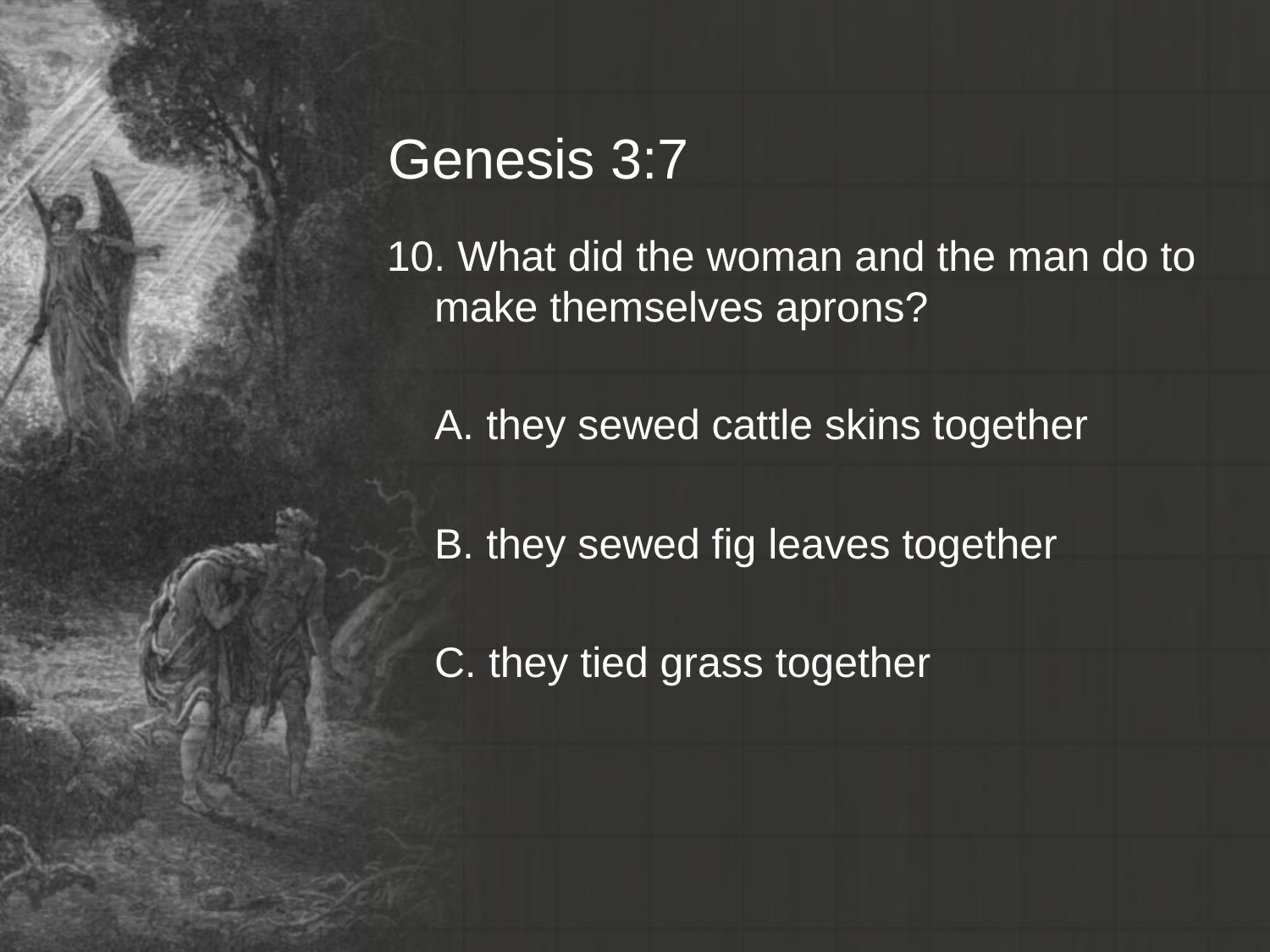

# Genesis 3:7
10. What did the woman and the man do to make themselves aprons?

	A. they sewed cattle skins together

	B. they sewed fig leaves together

	C. they tied grass together